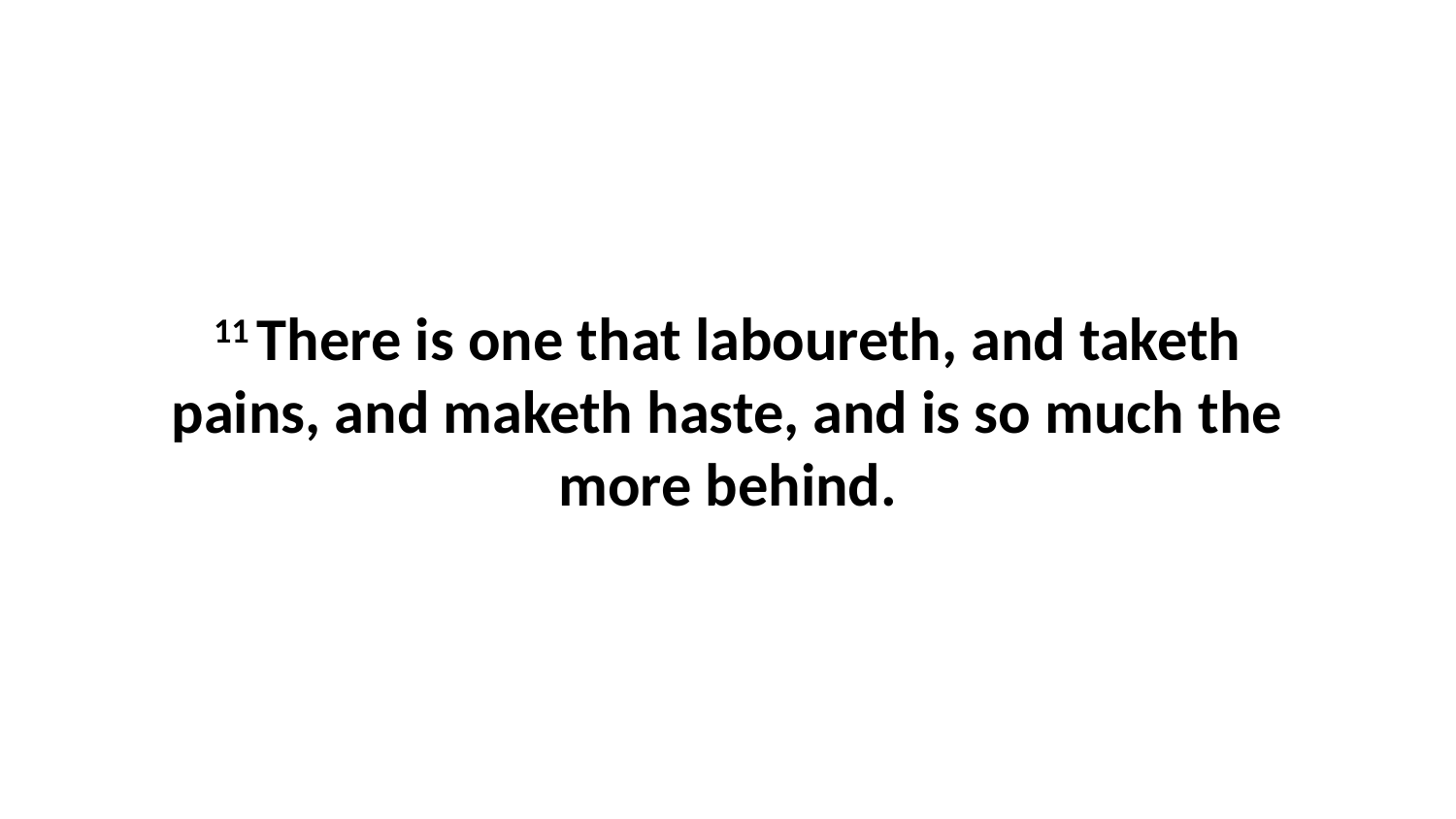

11 There is one that laboureth, and taketh pains, and maketh haste, and is so much the more behind.